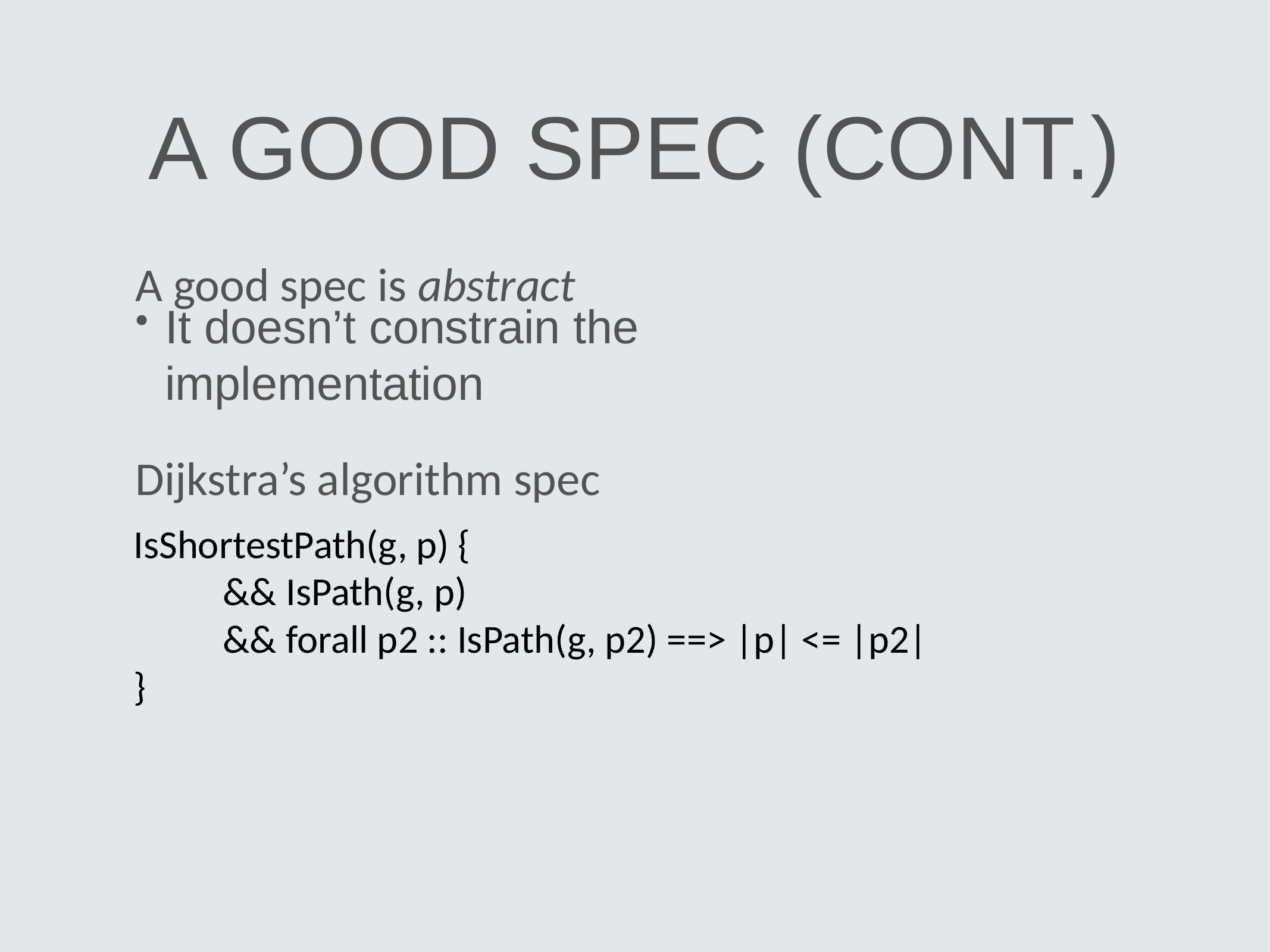

# a good spec (cont.)
A good spec is abstract
It doesn’t constrain the implementation
Dijkstra’s algorithm spec
IsShortestPath(g, p) {
	&& IsPath(g, p)
	&& forall p2 :: IsPath(g, p2) ==> |p| <= |p2|
}